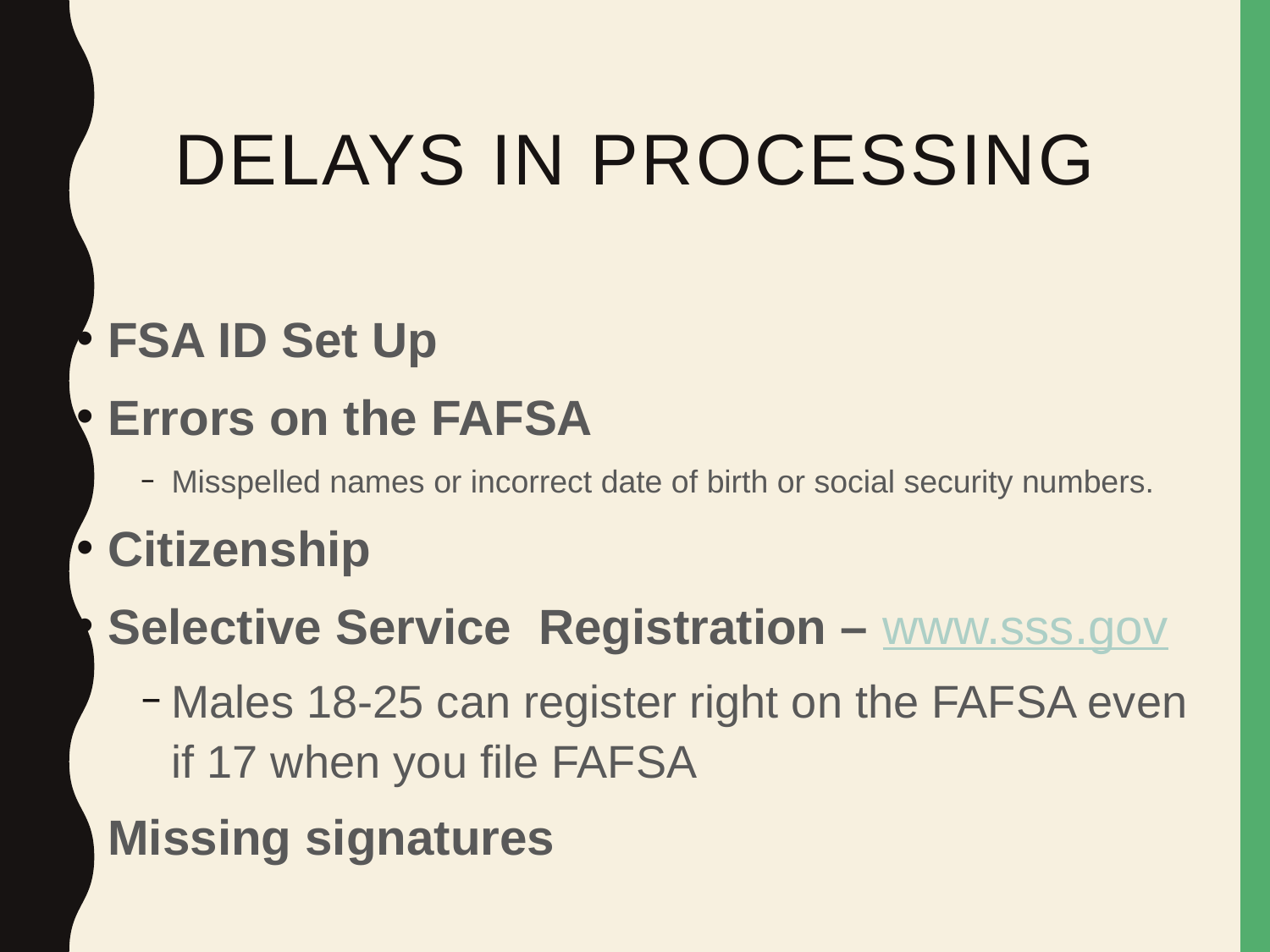

# Delays in Processing
FSA ID Set Up
Errors on the FAFSA
Misspelled names or incorrect date of birth or social security numbers.
Citizenship
Selective Service  Registration – www.sss.gov
Males 18-25 can register right on the FAFSA even if 17 when you file FAFSA
Missing signatures